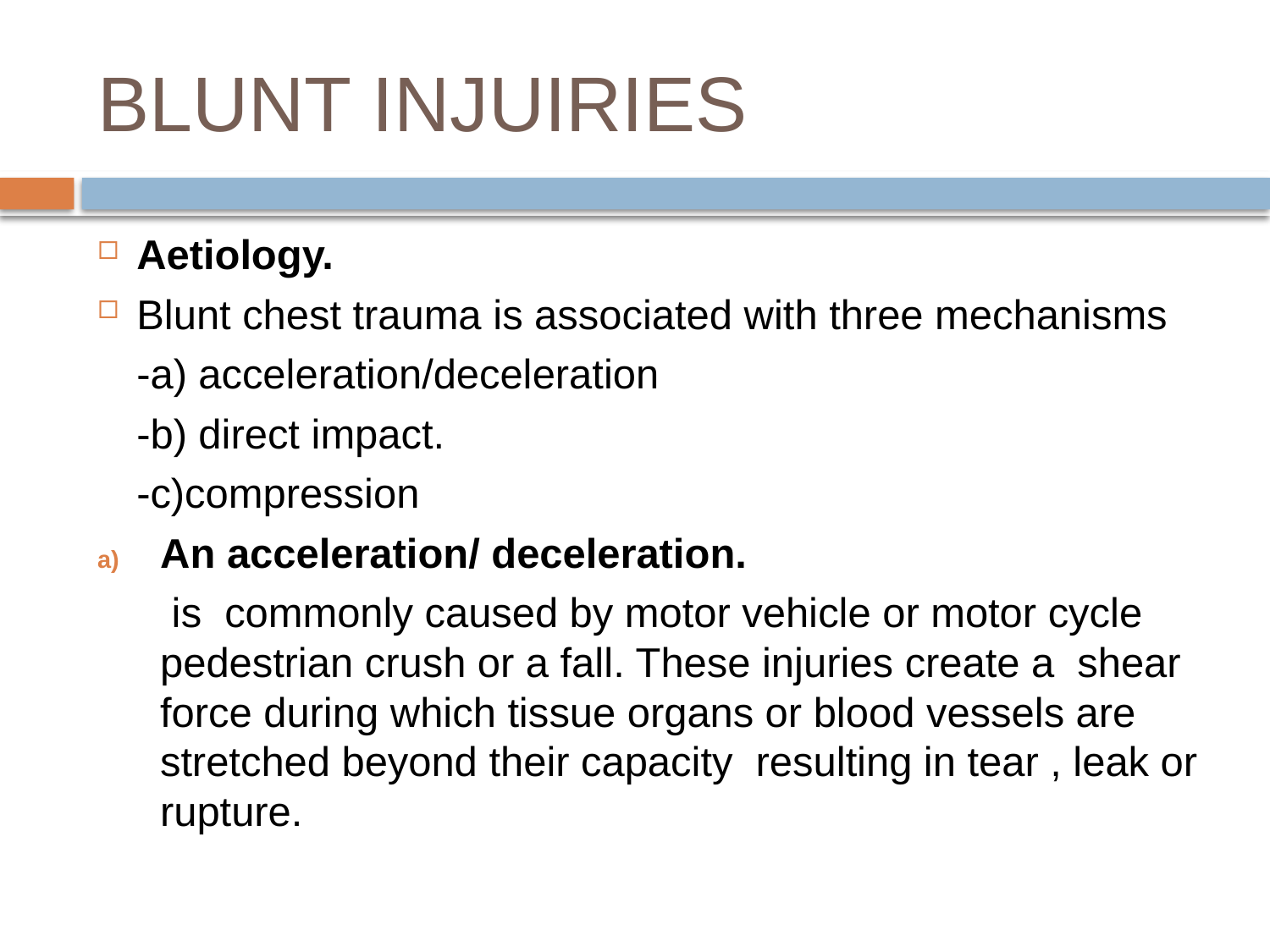

# BLUNT INJUIRIES
Aetiology.
Blunt chest trauma is associated with three mechanisms
		-a) acceleration/deceleration
		-b) direct impact.
		-c)compression
An acceleration/ deceleration.
	 is  commonly caused by motor vehicle or motor cycle   pedestrian crush or a fall. These injuries create a  shear force during which tissue organs or blood vessels are stretched beyond their capacity  resulting in tear , leak or rupture.